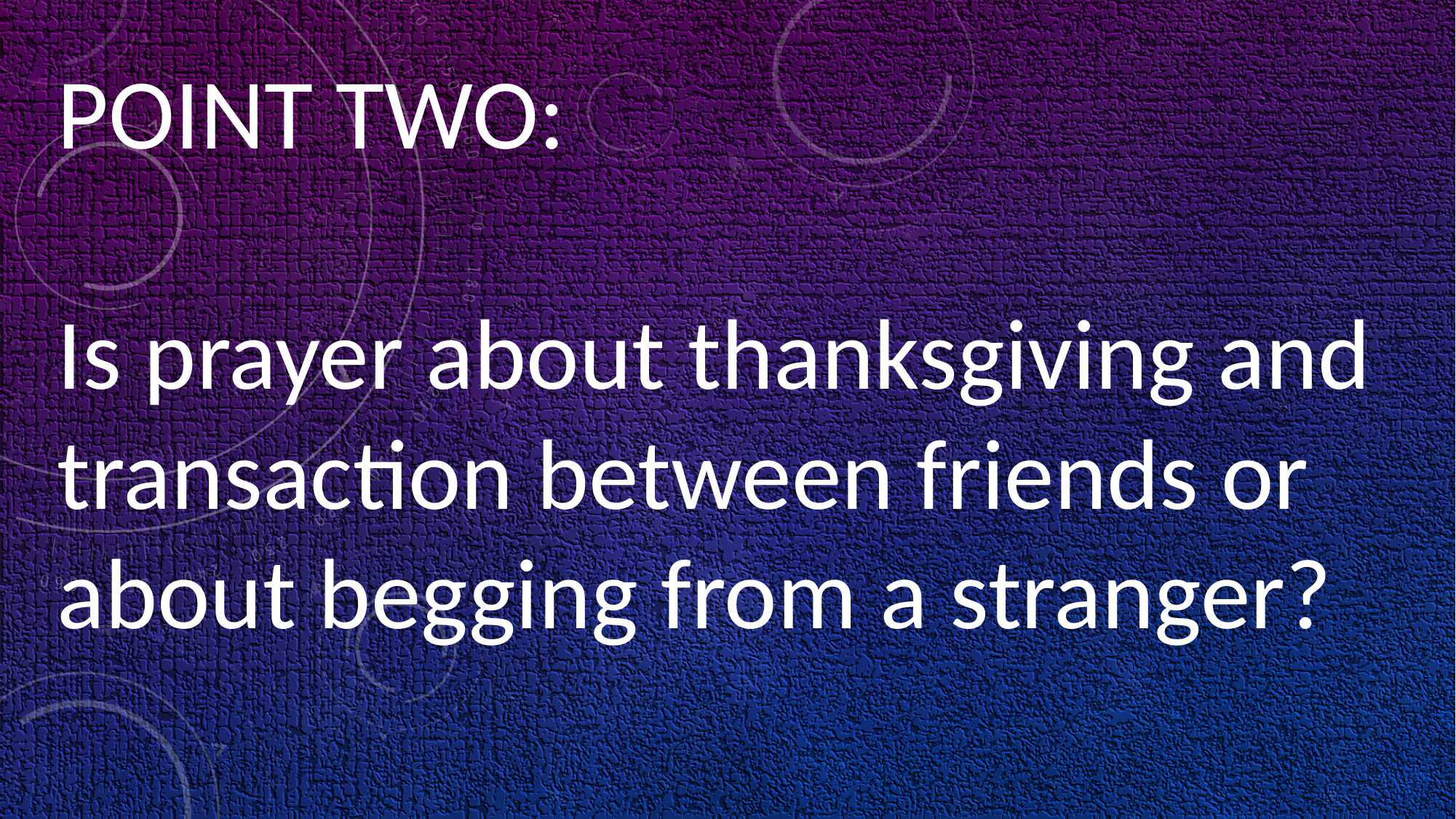

POINT TWO:

Is prayer about thanksgiving and transaction between friends or about begging from a stranger?